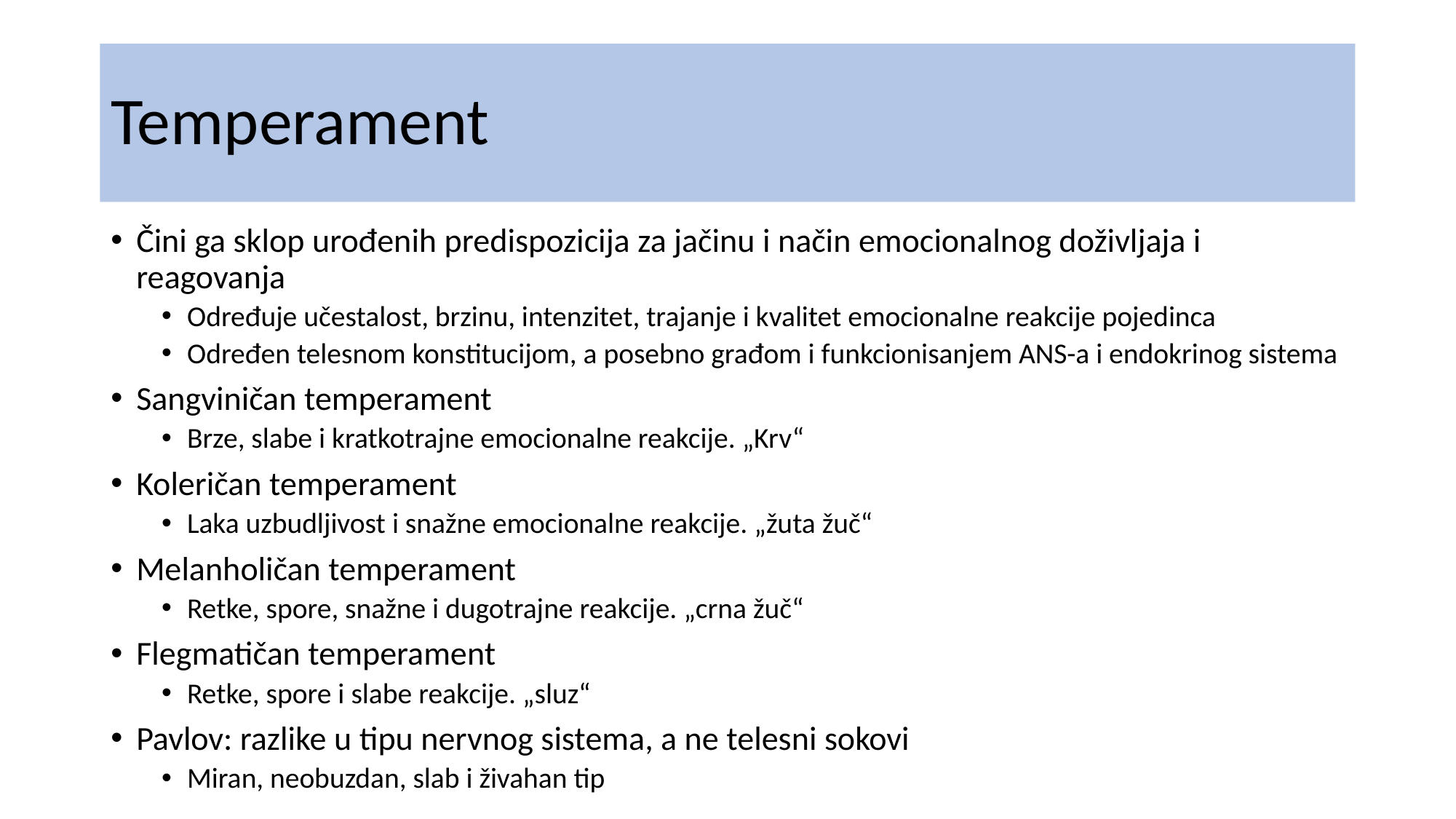

# Temperament
Čini ga sklop urođenih predispozicija za jačinu i način emocionalnog doživljaja i reagovanja
Određuje učestalost, brzinu, intenzitet, trajanje i kvalitet emocionalne reakcije pojedinca
Određen telesnom konstitucijom, a posebno građom i funkcionisanjem ANS-a i endokrinog sistema
Sangviničan temperament
Brze, slabe i kratkotrajne emocionalne reakcije. „Krv“
Koleričan temperament
Laka uzbudljivost i snažne emocionalne reakcije. „žuta žuč“
Melanholičan temperament
Retke, spore, snažne i dugotrajne reakcije. „crna žuč“
Flegmatičan temperament
Retke, spore i slabe reakcije. „sluz“
Pavlov: razlike u tipu nervnog sistema, a ne telesni sokovi
Miran, neobuzdan, slab i živahan tip